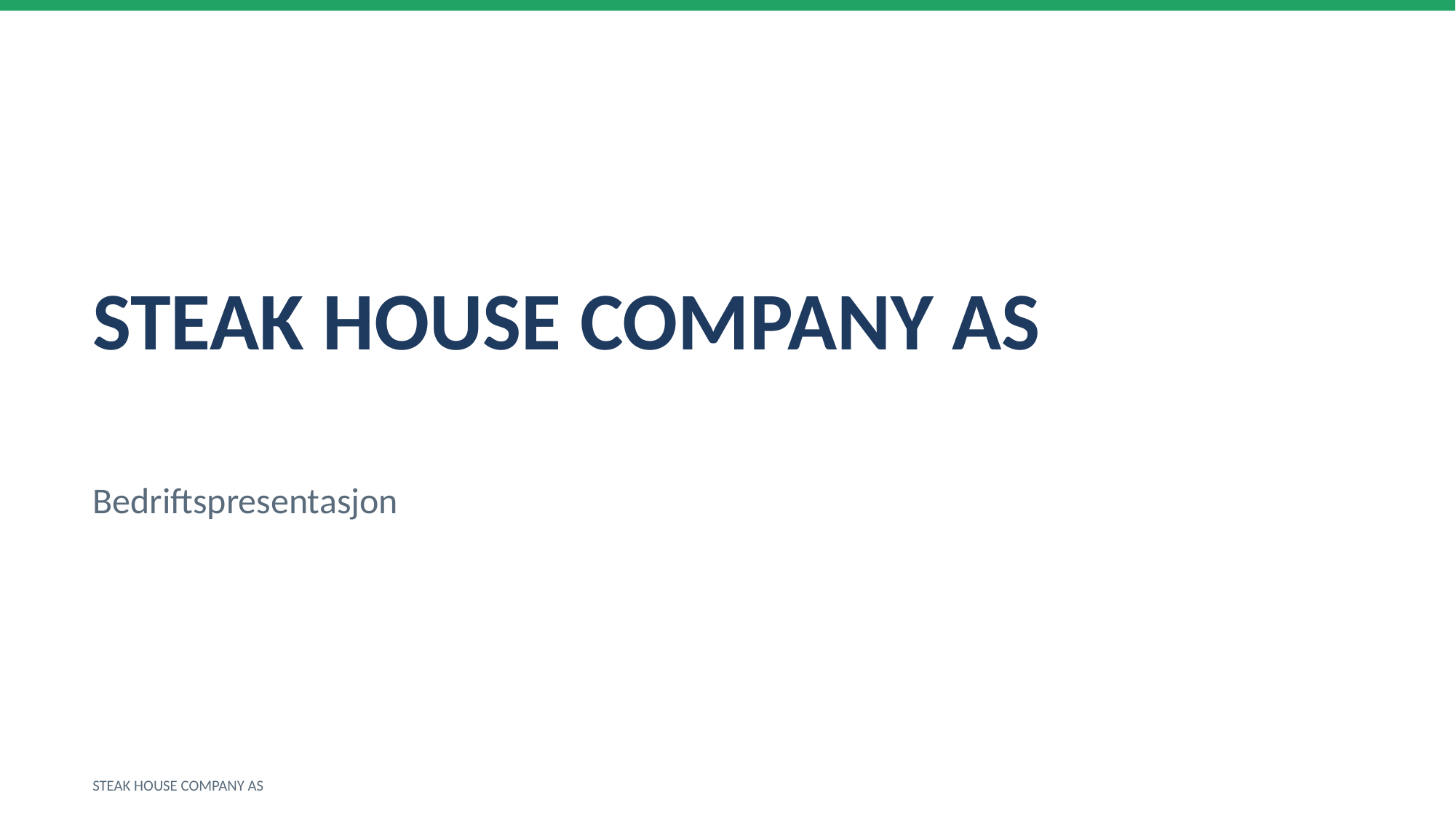

STEAK HOUSE COMPANY AS
Bedriftspresentasjon
STEAK HOUSE COMPANY AS